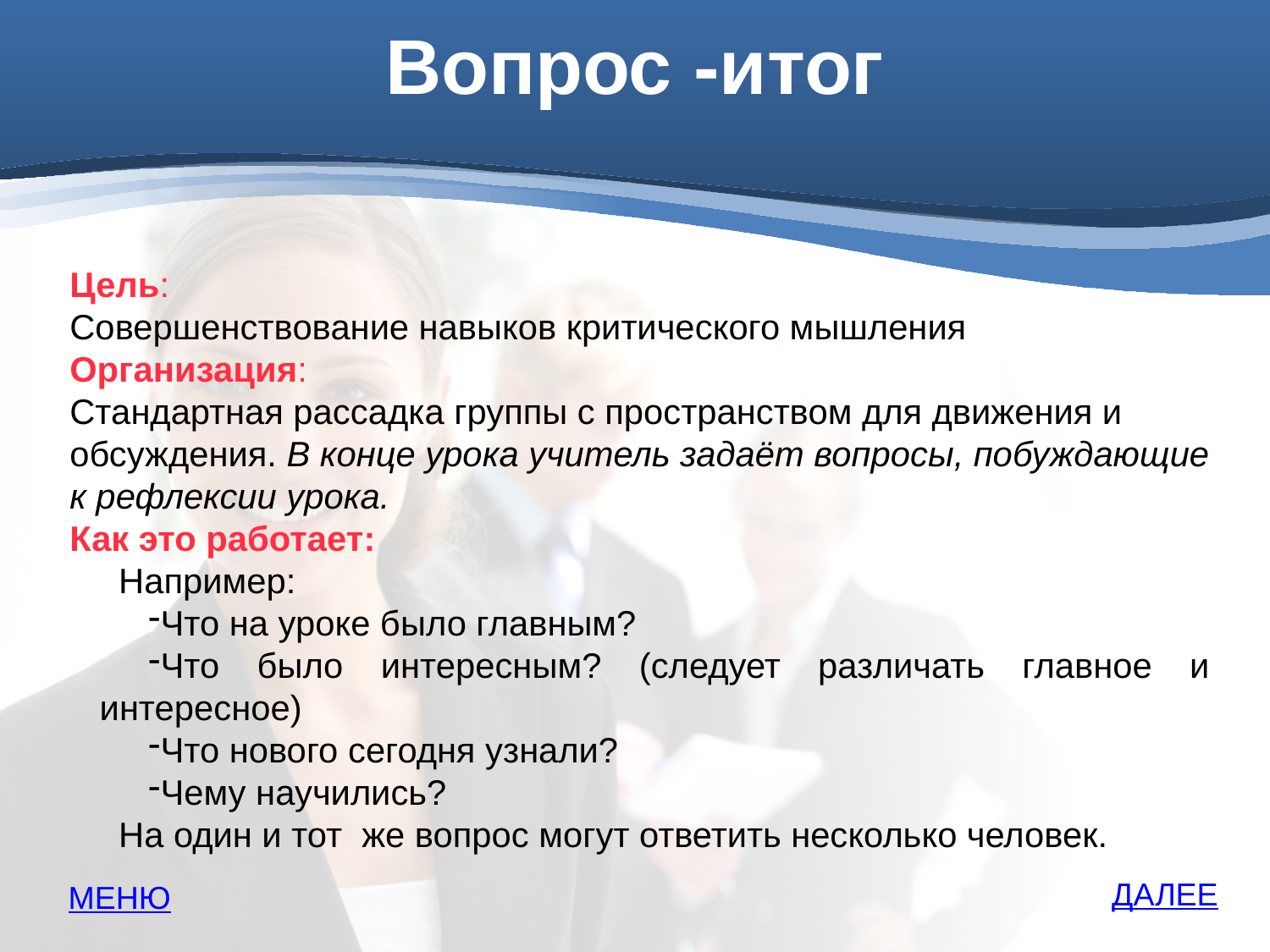

Вопрос -итог
Цель:
Совершенствование навыков критического мышления
Организация:
Стандартная рассадка группы с пространством для движения и обсуждения. В конце урока учитель задаёт вопросы, побуждающие к рефлексии урока.
Как это работает:
Например:
Что на уроке было главным?
Что было интересным? (следует различать главное и интересное)
Что нового сегодня узнали?
Чему научились?
На один и тот  же вопрос могут ответить несколько человек.
ДАЛЕЕ
МЕНЮ